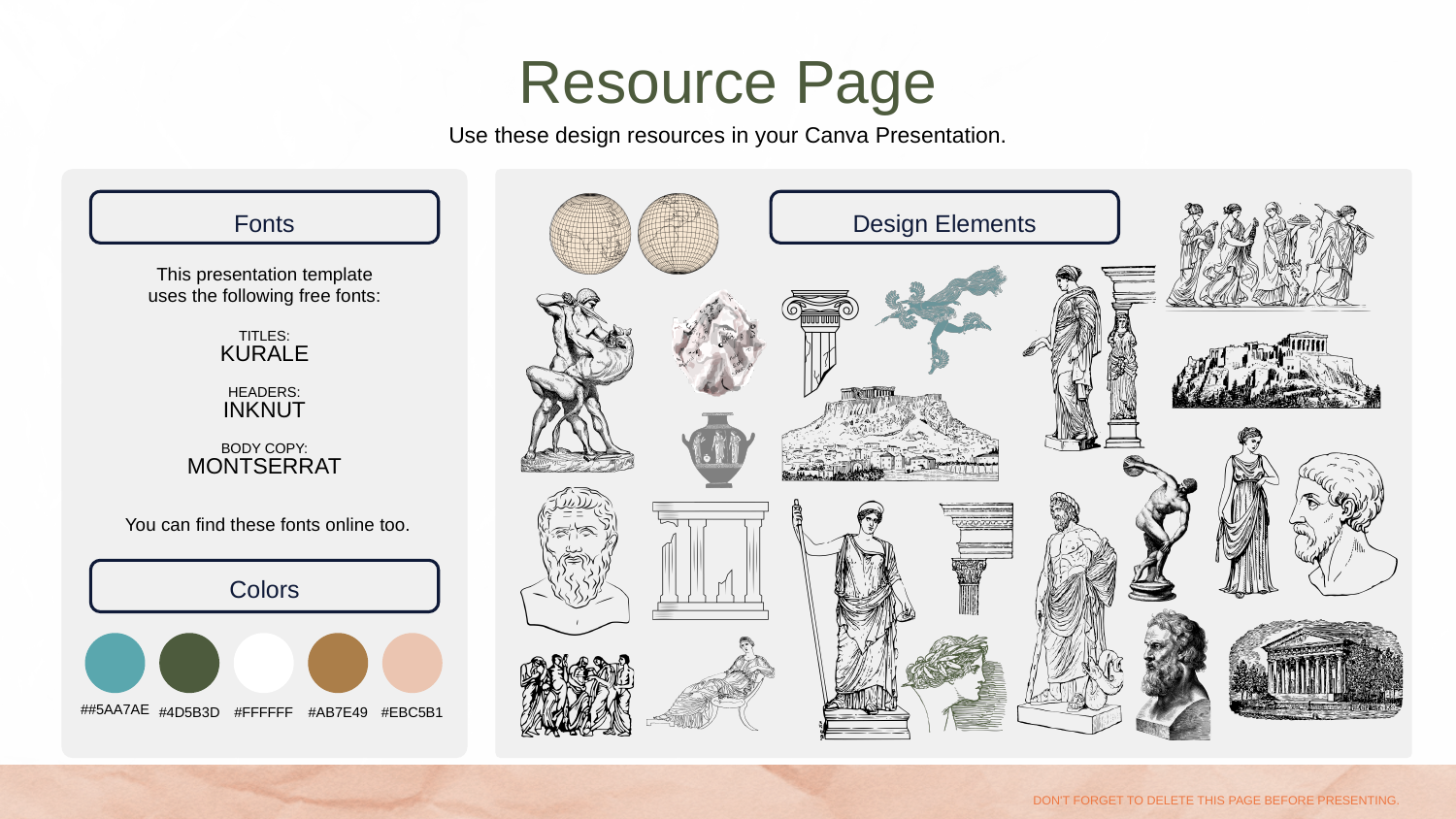

Resource Page
Use these design resources in your Canva Presentation.

Fonts
Design Elements

This presentation template
uses the following free fonts:

TITLES:
KURALE

HEADERS:
INKNUT

BODY COPY:
MONTSERRAT

You can find these fonts online too.

Colors

##5AA7AE
#4D5B3D
#FFFFFF
#AB7E49
#EBC5B1

DON'T FORGET TO DELETE THIS PAGE BEFORE PRESENTING.